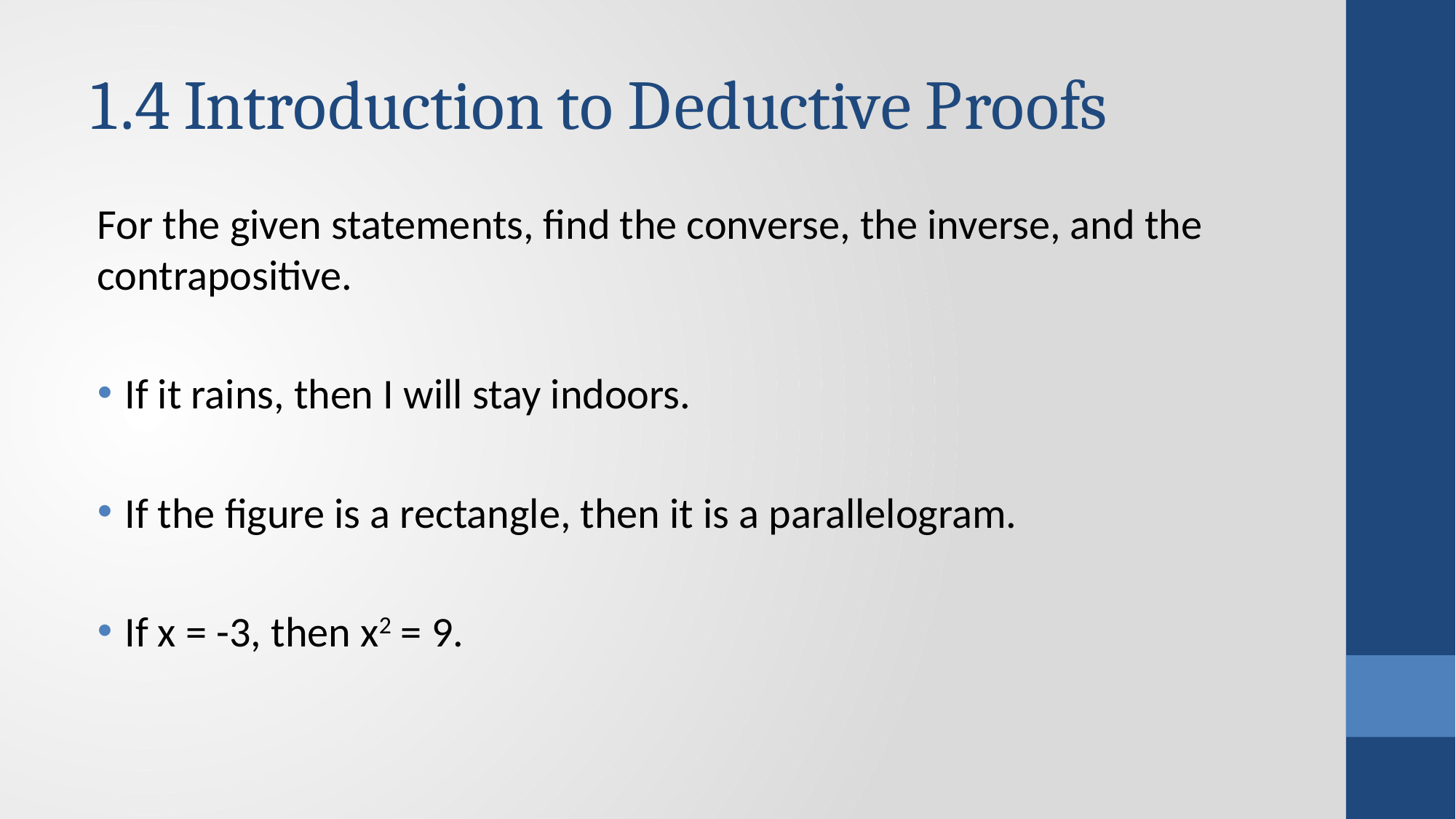

# 1.4 Introduction to Deductive Proofs
For the given statements, find the converse, the inverse, and the contrapositive.

If it rains, then I will stay indoors.

If the figure is a rectangle, then it is a parallelogram.

If x = -3, then x2 = 9.